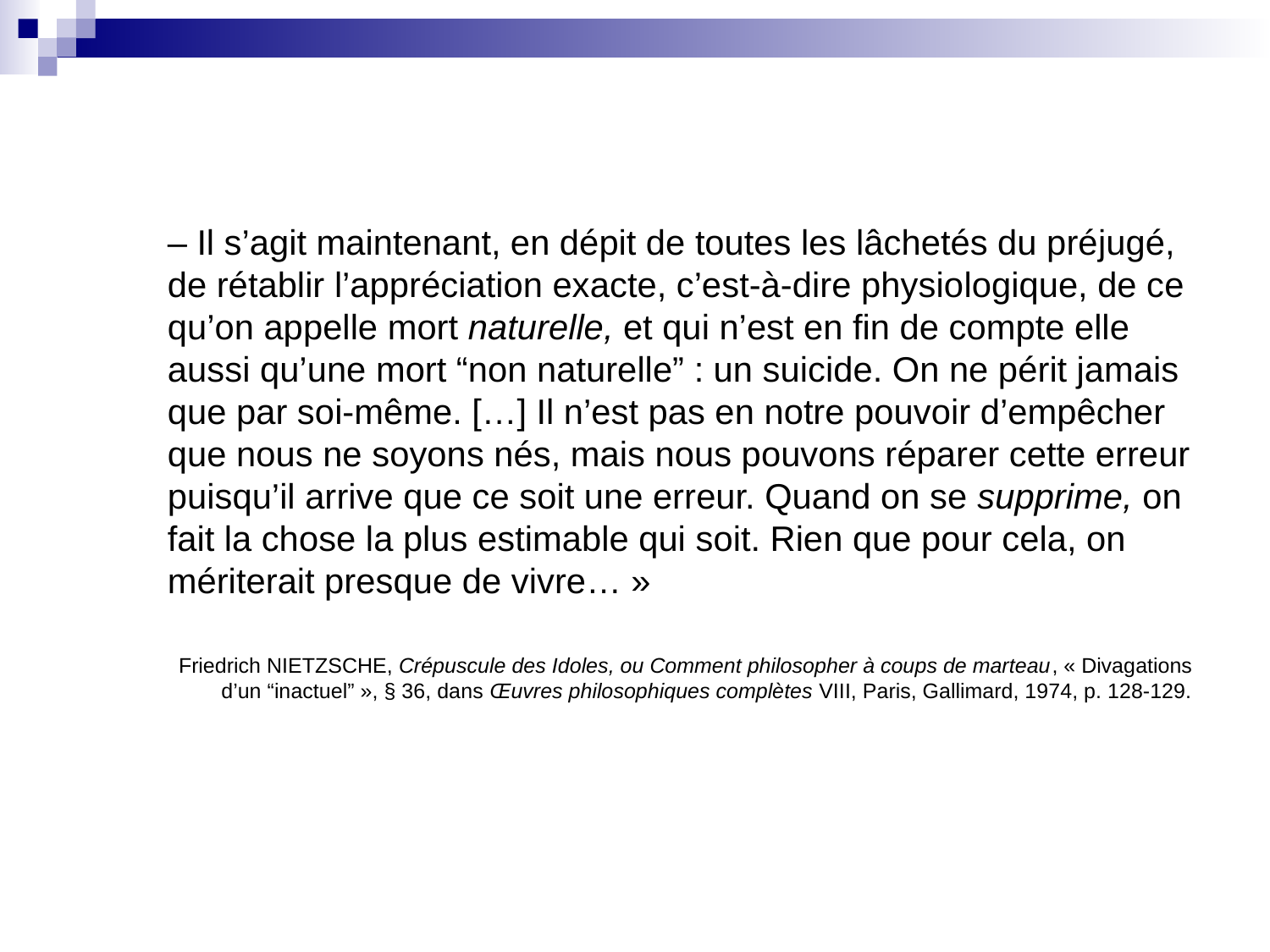

– Il s’agit maintenant, en dépit de toutes les lâchetés du pré­jugé, de rétablir l’appréciation exacte, c’est-à-dire physio­logique, de ce qu’on appelle mort naturelle, et qui n’est en fin de compte elle aussi qu’une mort “non naturelle” : un suicide. On ne périt jamais que par soi-même. […] Il n’est pas en notre pouvoir d’empêcher que nous ne soyons nés, mais nous pouvons réparer cette erreur puisqu’il arrive que ce soit une erreur. Quand on se supprime, on fait la chose la plus estimable qui soit. Rien que pour cela, on mériterait presque de vivre… »

Friedrich Nietzsche, Crépuscule des Idoles, ou Comment philosopher à coups de marteau, « Divagations d’un “inactuel” », § 36, dans Œuvres philosophiques complètes VIII, Paris, Gallimard, 1974, p. 128-129.